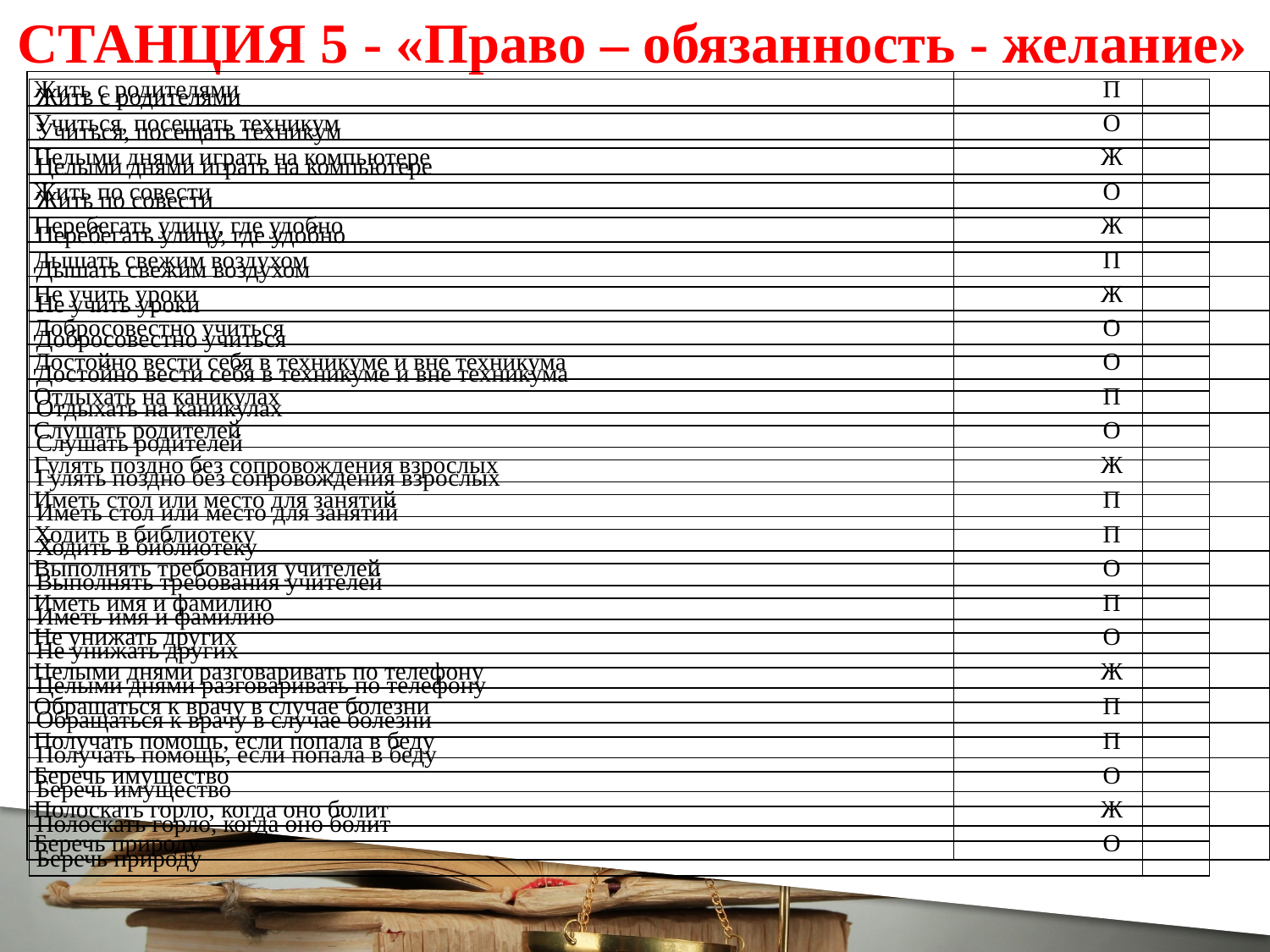

СТАНЦИЯ 5 - «Право – обязанность - желание»
| Жить с родителями | П |
| --- | --- |
| Учиться, посещать техникум | О |
| Целыми днями играть на компьютере | Ж |
| Жить по совести | О |
| Перебегать улицу, где удобно | Ж |
| Дышать свежим воздухом | П |
| Не учить уроки | Ж |
| Добросовестно учиться | О |
| Достойно вести себя в техникуме и вне техникума | О |
| Отдыхать на каникулах | П |
| Слушать родителей | О |
| Гулять поздно без сопровождения взрослых | Ж |
| Иметь стол или место для занятий | П |
| Ходить в библиотеку | П |
| Выполнять требования учителей | О |
| Иметь имя и фамилию | П |
| Не унижать других | О |
| Целыми днями разговаривать по телефону | Ж |
| Обращаться к врачу в случае болезни | П |
| Получать помощь, если попала в беду | П |
| Беречь имущество | О |
| Полоскать горло, когда оно болит | Ж |
| Беречь природу | О |
| Жить с родителями |  |
| --- | --- |
| Учиться, посещать техникум |  |
| Целыми днями играть на компьютере |  |
| Жить по совести |  |
| Перебегать улицу, где удобно |  |
| Дышать свежим воздухом |  |
| Не учить уроки |  |
| Добросовестно учиться |  |
| Достойно вести себя в техникуме и вне техникума |  |
| Отдыхать на каникулах |  |
| Слушать родителей |  |
| Гулять поздно без сопровождения взрослых |  |
| Иметь стол или место для занятий |  |
| Ходить в библиотеку |  |
| Выполнять требования учителей |  |
| Иметь имя и фамилию |  |
| Не унижать других |  |
| Целыми днями разговаривать по телефону |  |
| Обращаться к врачу в случае болезни |  |
| Получать помощь, если попала в беду |  |
| Беречь имущество |  |
| Полоскать горло, когда оно болит |  |
| Беречь природу |  |